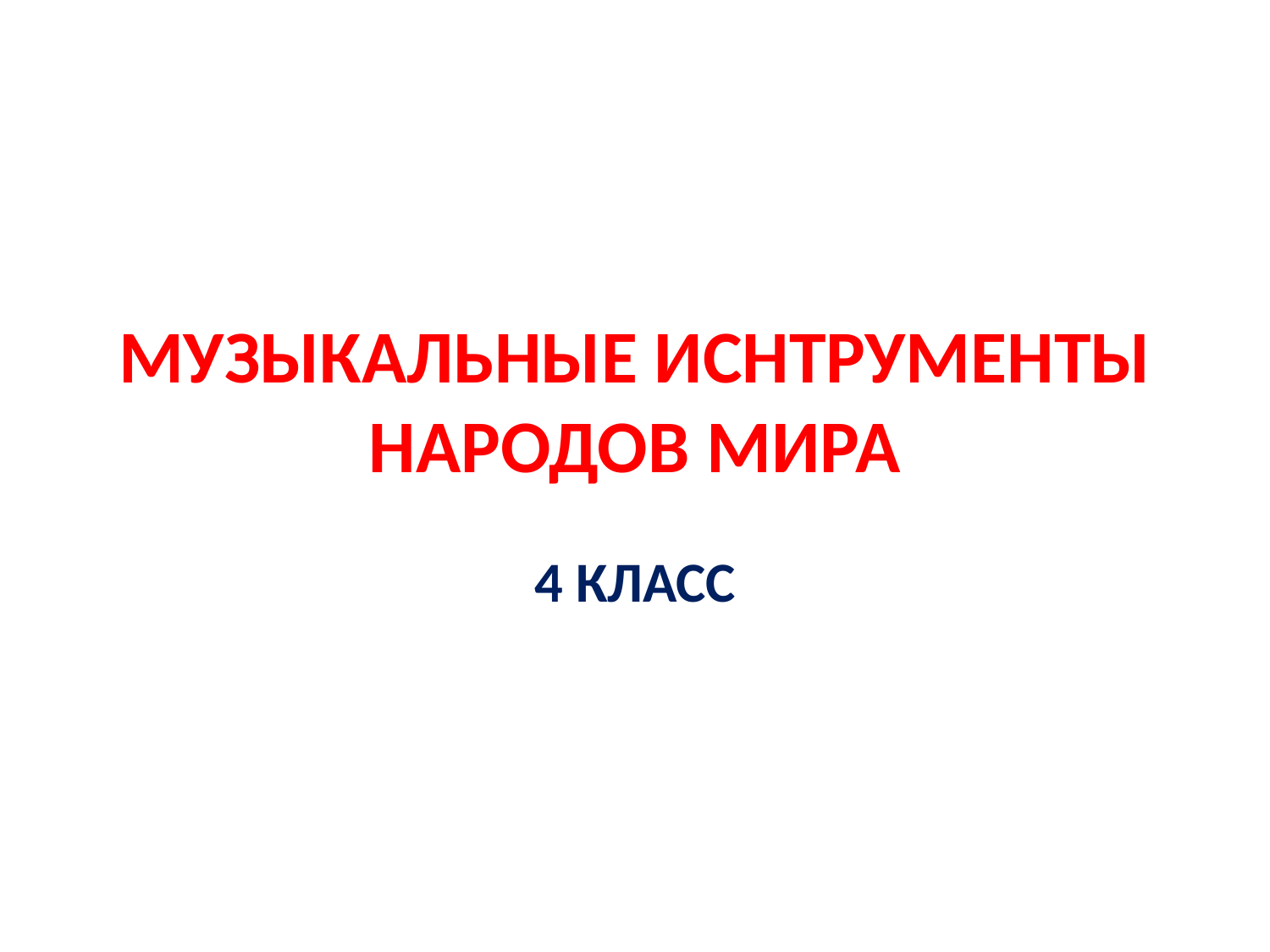

# МУЗЫКАЛЬНЫЕ ИСНТРУМЕНТЫ НАРОДОВ МИРА
4 КЛАСС